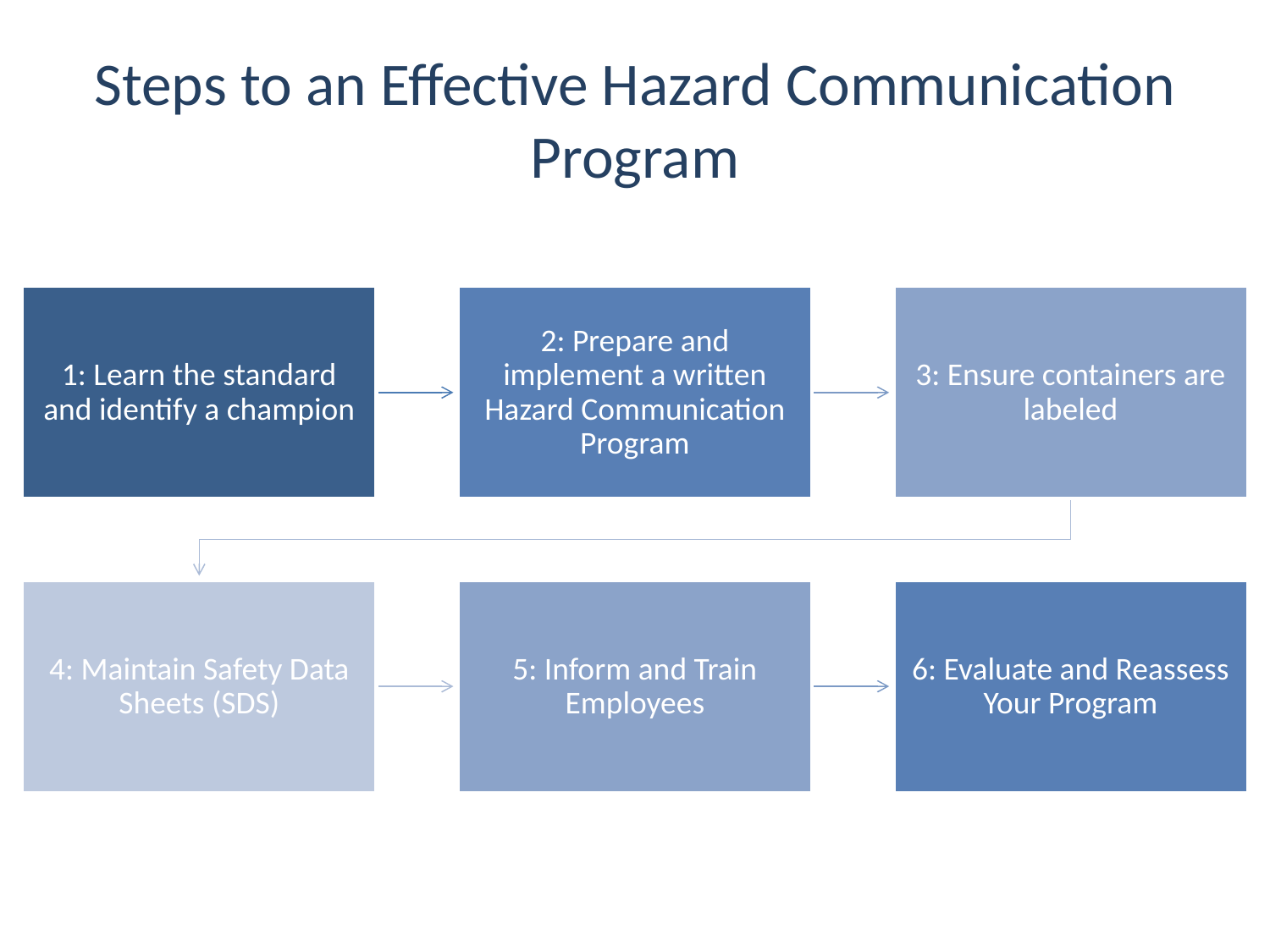

# Steps to an Effective Hazard Communication Program

1: Learn the standard and identify a champion

2: Prepare and implement a written Hazard Communication Program

3: Ensure containers are labeled

4: Maintain Safety Data Sheets (SDS)

5: Inform and Train Employees
6: Evaluate and Reassess Your Program